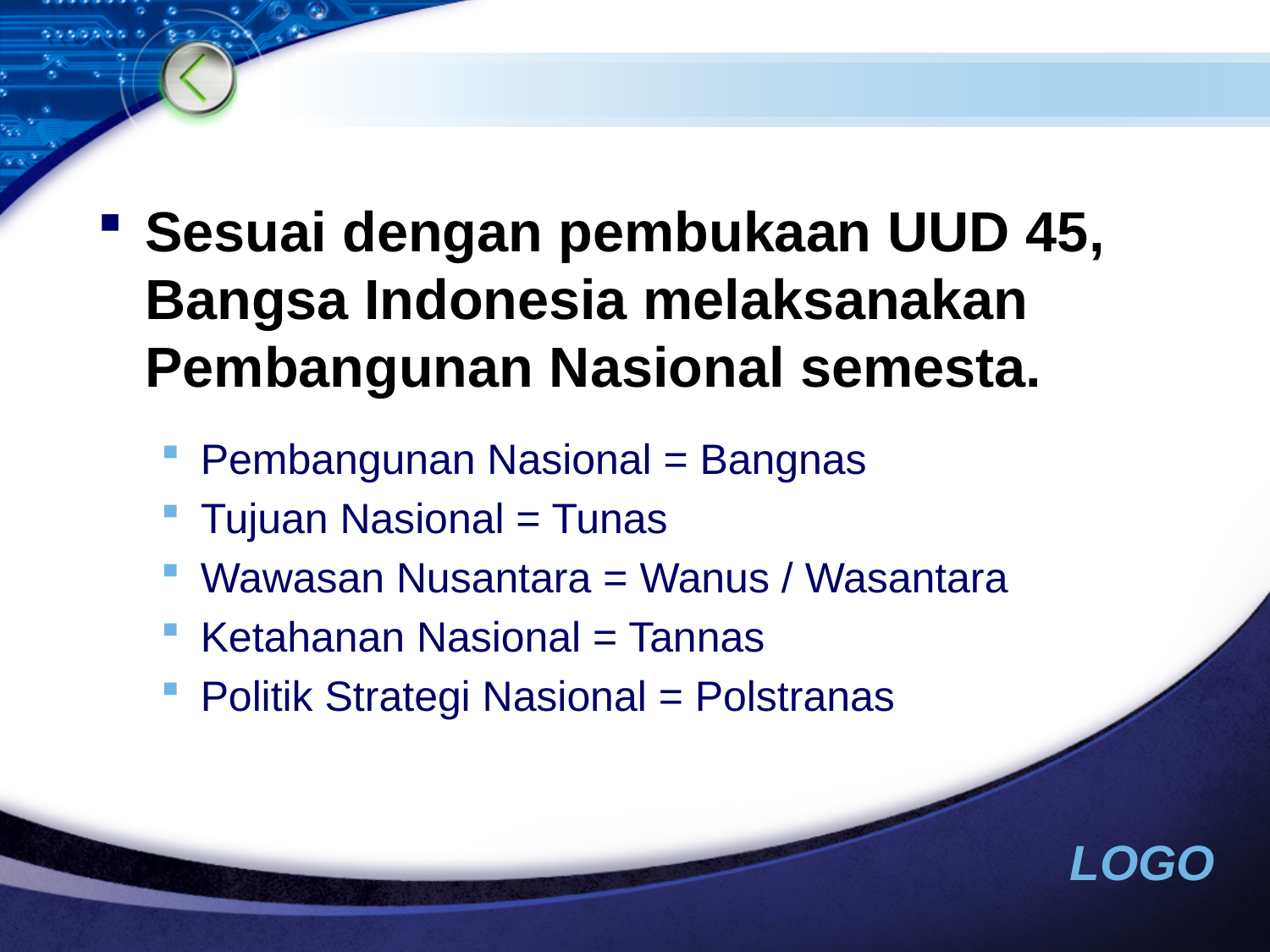

Sesuai dengan pembukaan UUD 45, Bangsa Indonesia melaksanakan Pembangunan Nasional semesta.

Pembangunan Nasional = Bangnas
Tujuan Nasional = Tunas
Wawasan Nusantara = Wanus / Wasantara
Ketahanan Nasional = Tannas
Politik Strategi Nasional = Polstranas